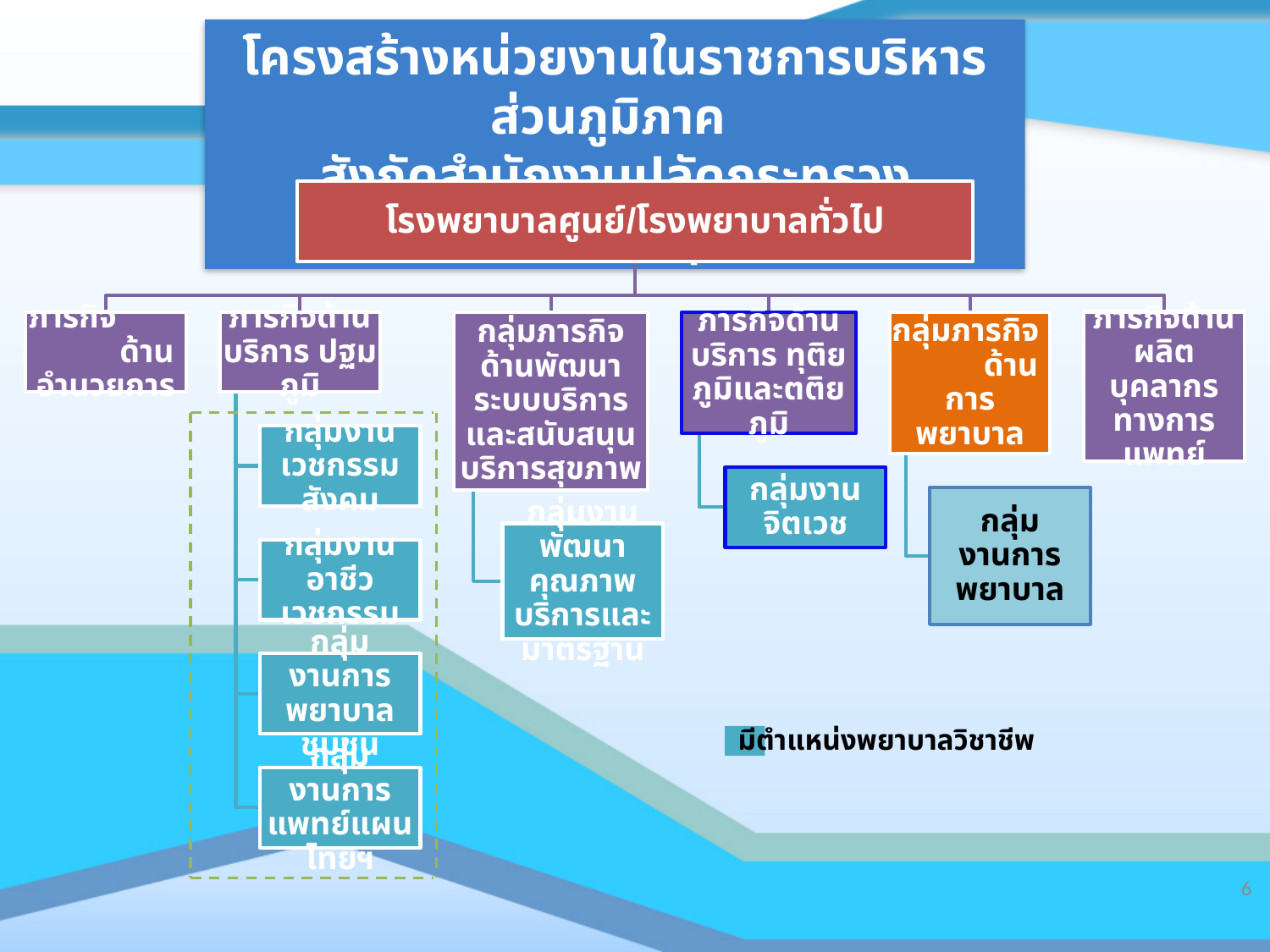

โรงพยาบาลศูนย์/โรงพยาบาลทั่วไป
ภารกิจ                   ด้านอำนวยการ
ภารกิจด้านบริการ ปฐมภูมิ
กลุ่มงานเวชกรรมสังคม
กลุ่มงานอาชีวเวชกรรม
กลุ่มงานการพยาบาลชุมชน
กลุ่มงานการแพทย์แผนไทยฯ
กลุ่มภารกิจด้านพัฒนาระบบบริการและสนับสนุนบริการสุขภาพ
กลุ่มงานพัฒนาคุณภาพบริการและมาตรฐาน
ภารกิจด้านบริการ ทุติยภูมิและตติยภูมิ
กลุ่มงานจิตเวช
กลุ่มภารกิจ            ด้านการพยาบาล
กลุ่มงานการพยาบาล
ภารกิจด้านผลิตบุคลากรทางการแพทย์
โครงสร้างหน่วยงานในราชการบริหารส่วนภูมิภาค
สังกัดสำนักงานปลัดกระทรวงสาธารณสุข
มีตำแหน่งพยาบาลวิชาชีพ

6